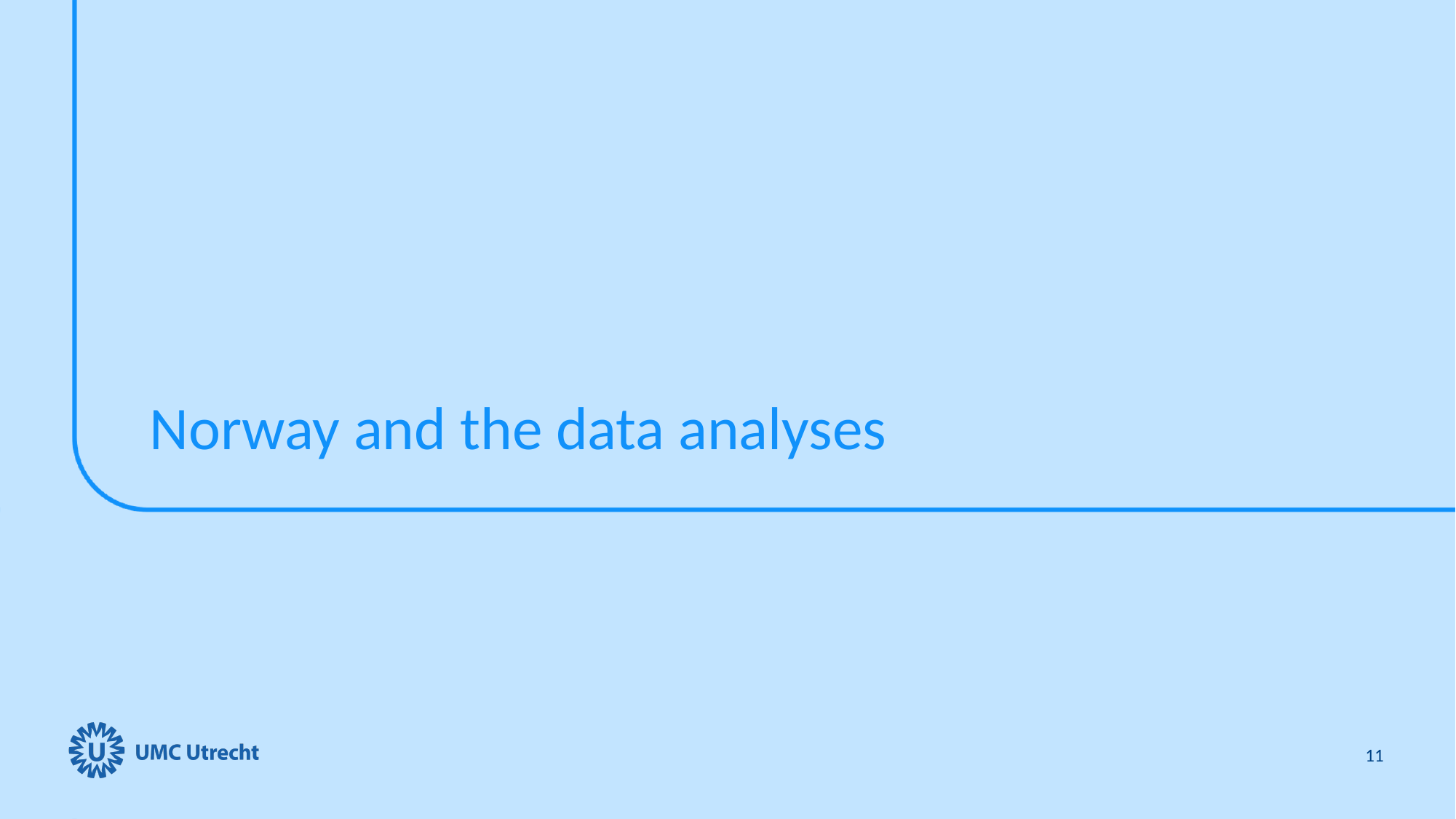

# Norway and the data analyses
11